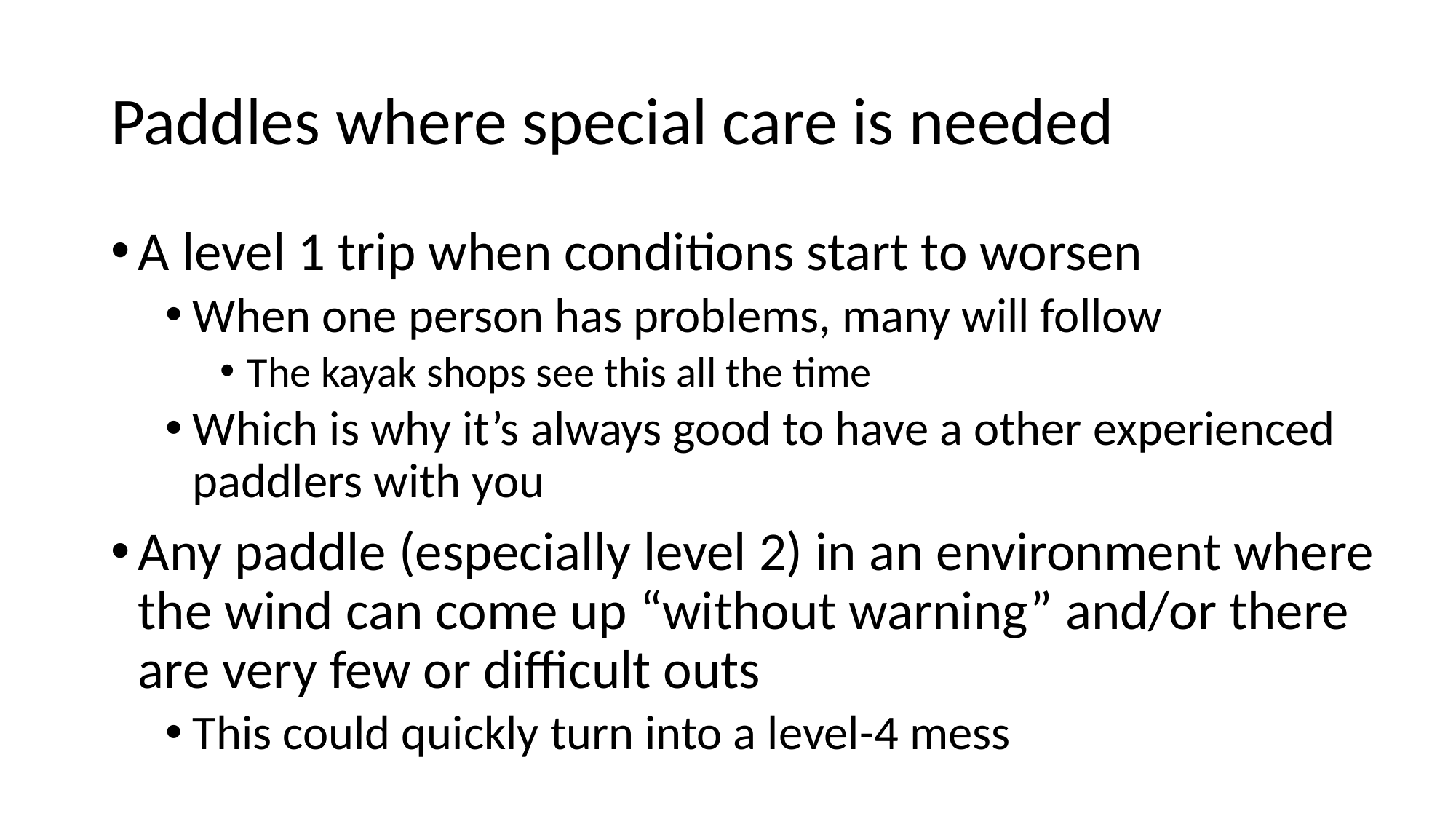

# Paddles where special care is needed
A level 1 trip when conditions start to worsen
When one person has problems, many will follow
The kayak shops see this all the time
Which is why it’s always good to have a other experienced paddlers with you
Any paddle (especially level 2) in an environment where the wind can come up “without warning” and/or there are very few or difficult outs
This could quickly turn into a level-4 mess